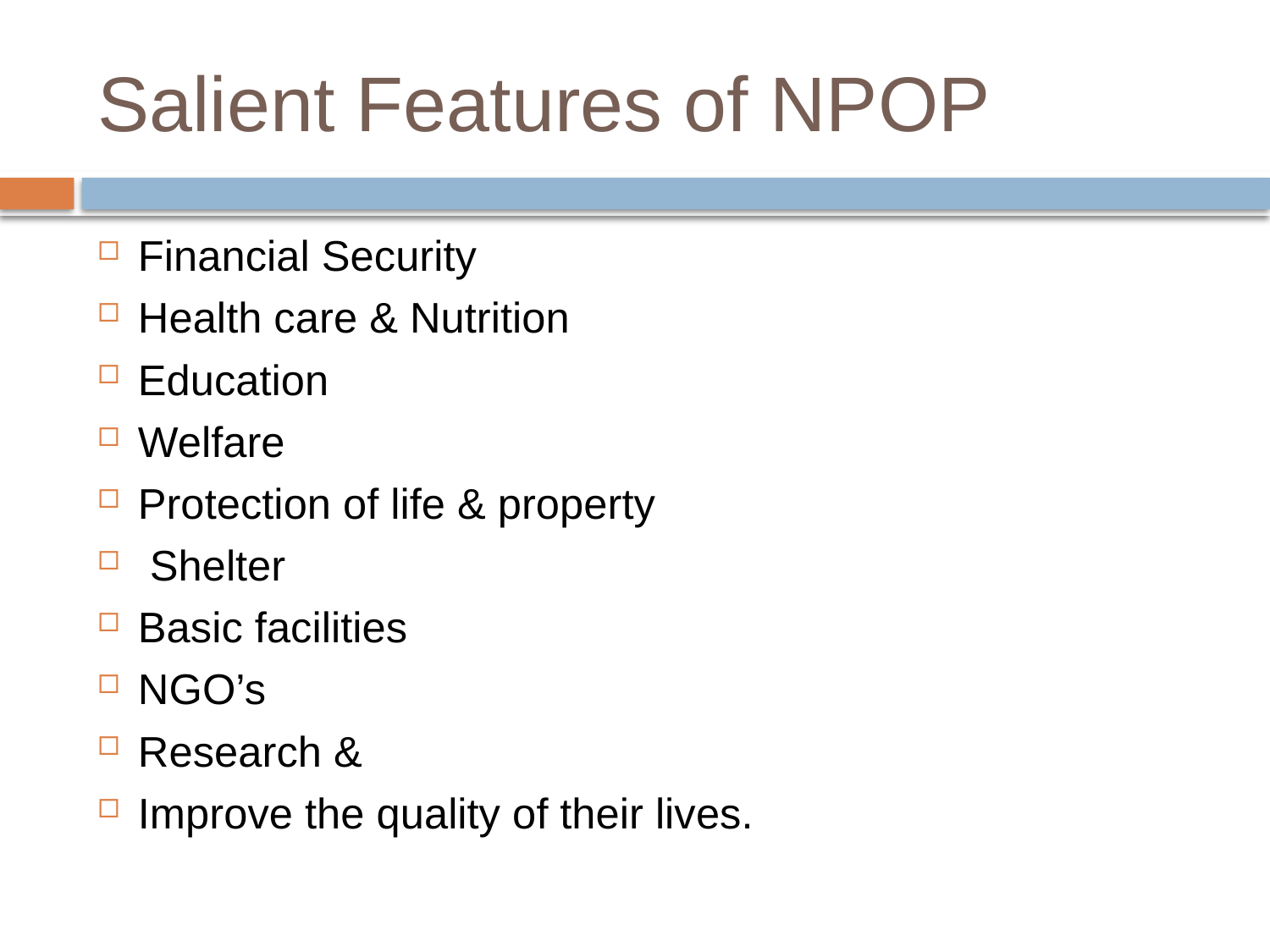

# Salient Features of NPOP
Financial Security
Health care & Nutrition
Education
Welfare
Protection of life & property
 Shelter
Basic facilities
NGO’s
Research &
Improve the quality of their lives.